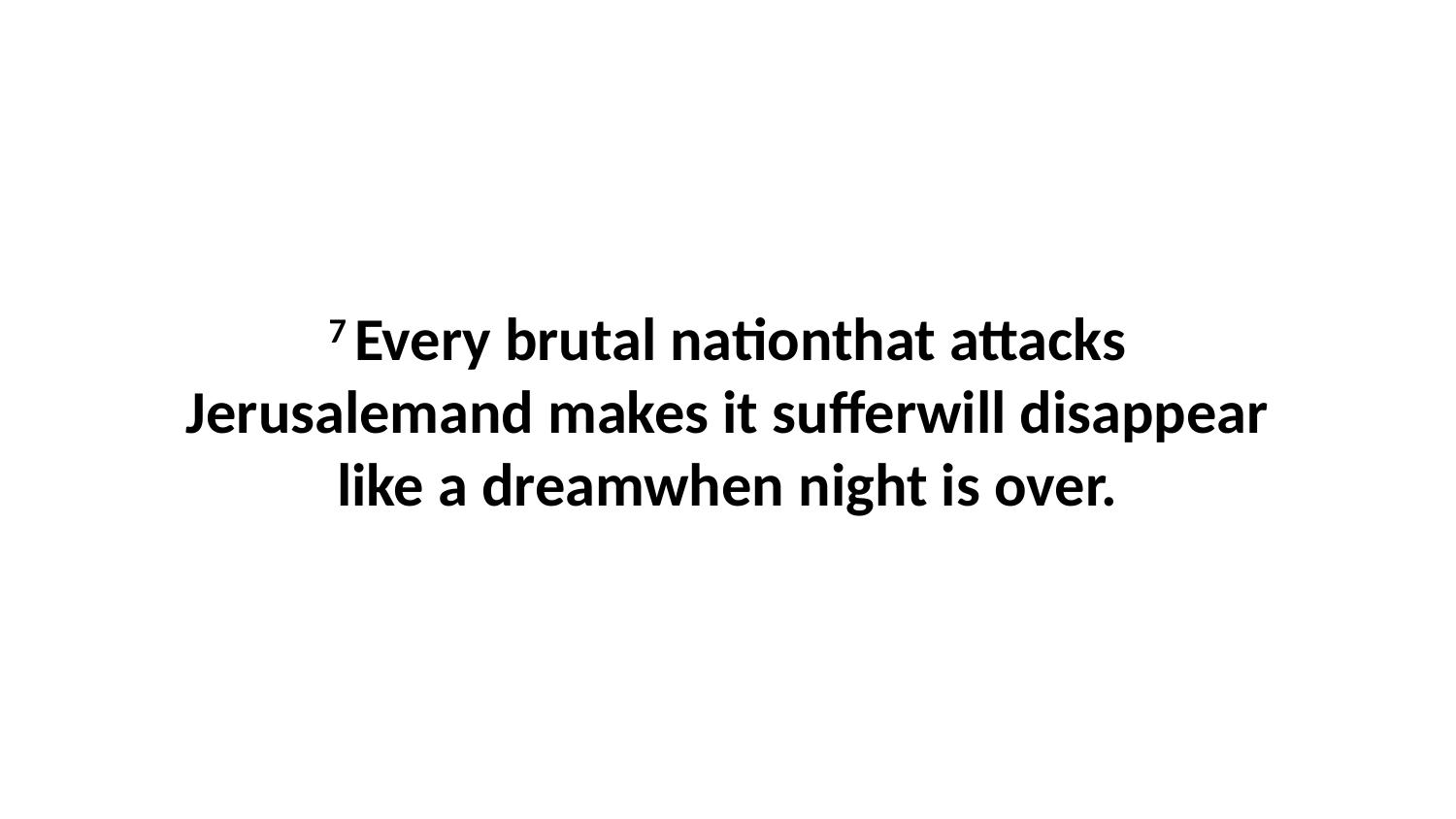

7 Every brutal nationthat attacks Jerusalemand makes it sufferwill disappear like a dreamwhen night is over.